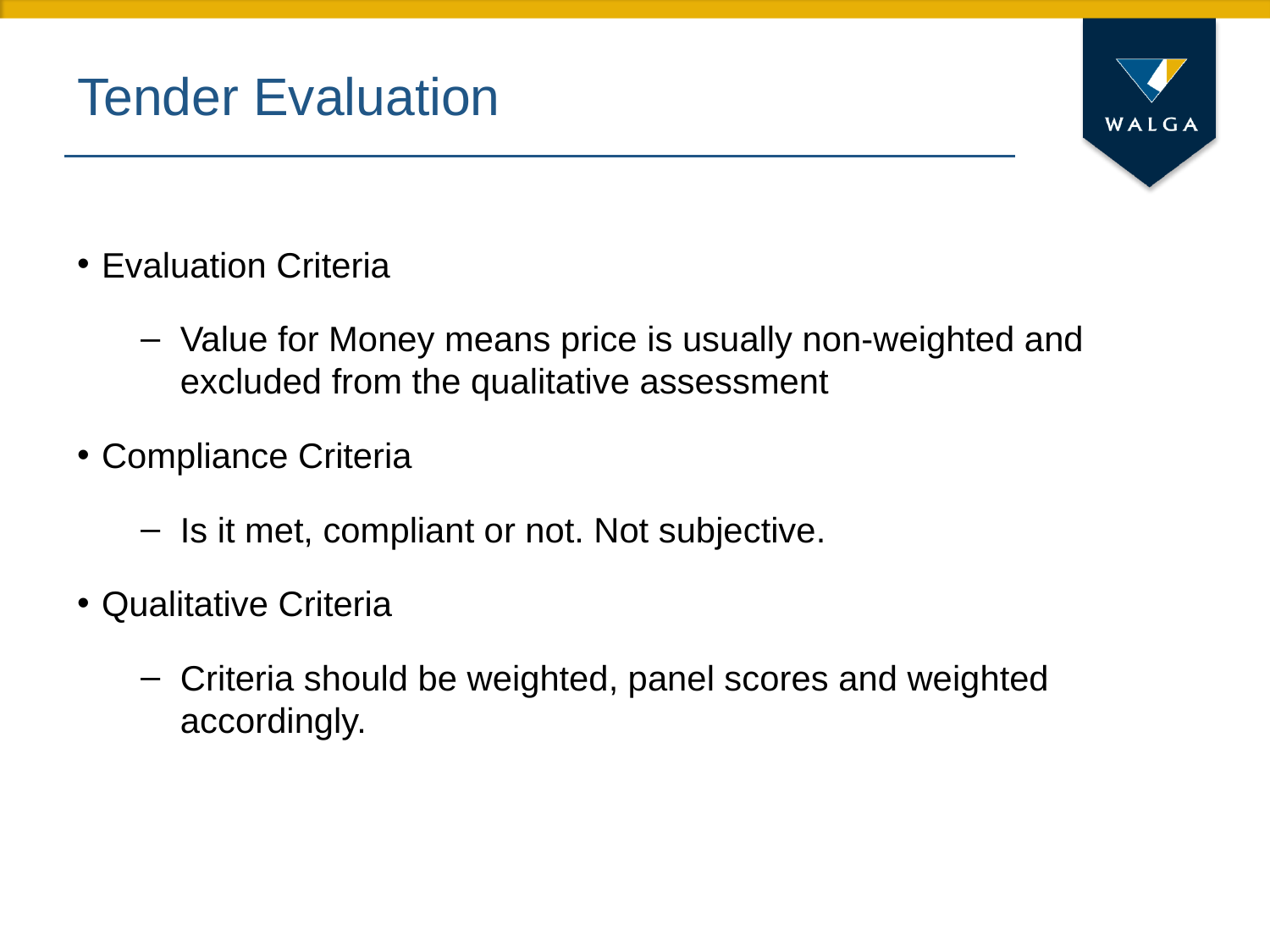

Tender Evaluation
Evaluation Criteria
Value for Money means price is usually non-weighted and excluded from the qualitative assessment
Compliance Criteria
Is it met, compliant or not. Not subjective.
Qualitative Criteria
Criteria should be weighted, panel scores and weighted accordingly.